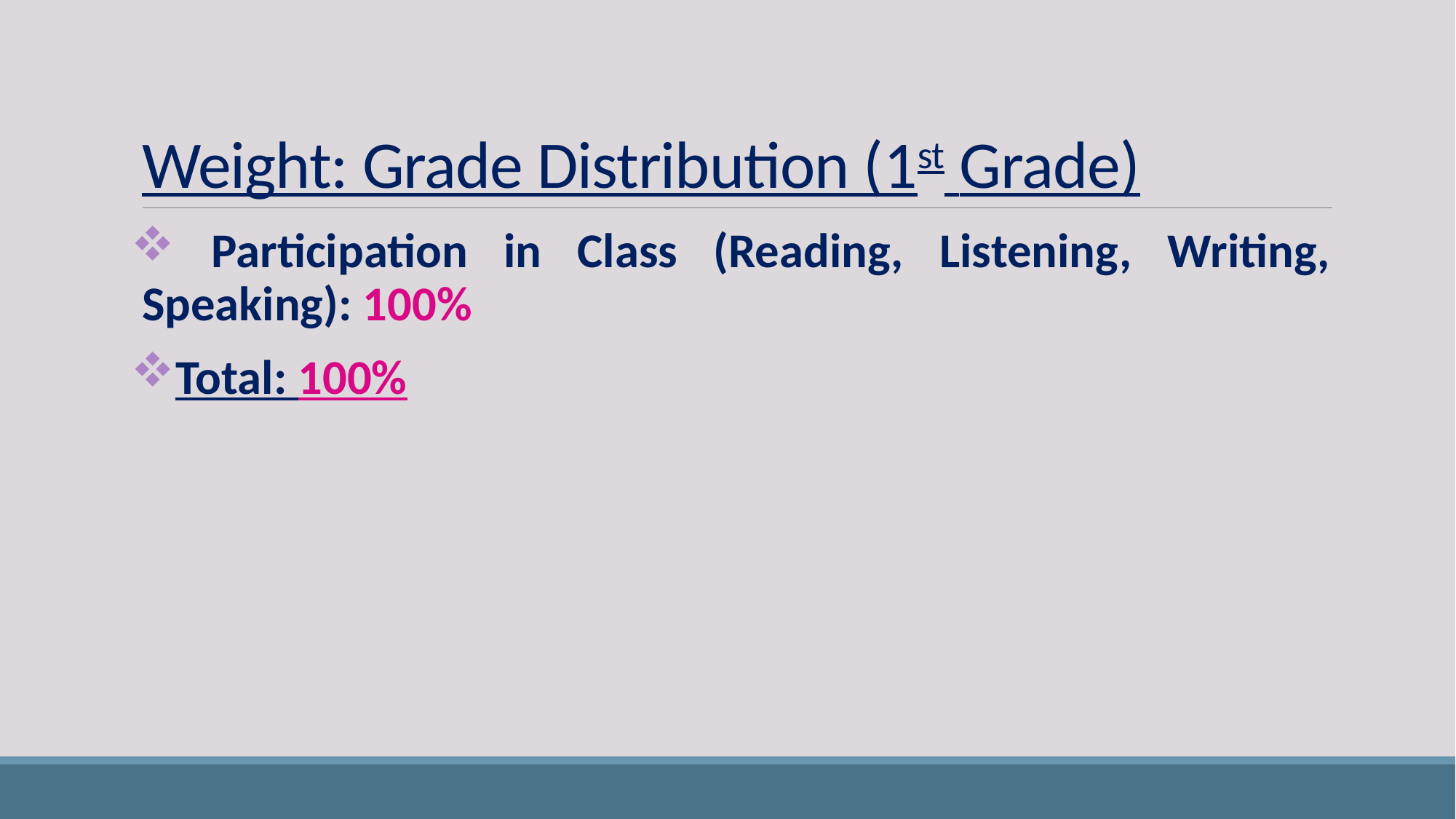

# Weight: Grade Distribution (1st Grade)
 Participation in Class (Reading, Listening, Writing, Speaking): 100%
Total: 100%